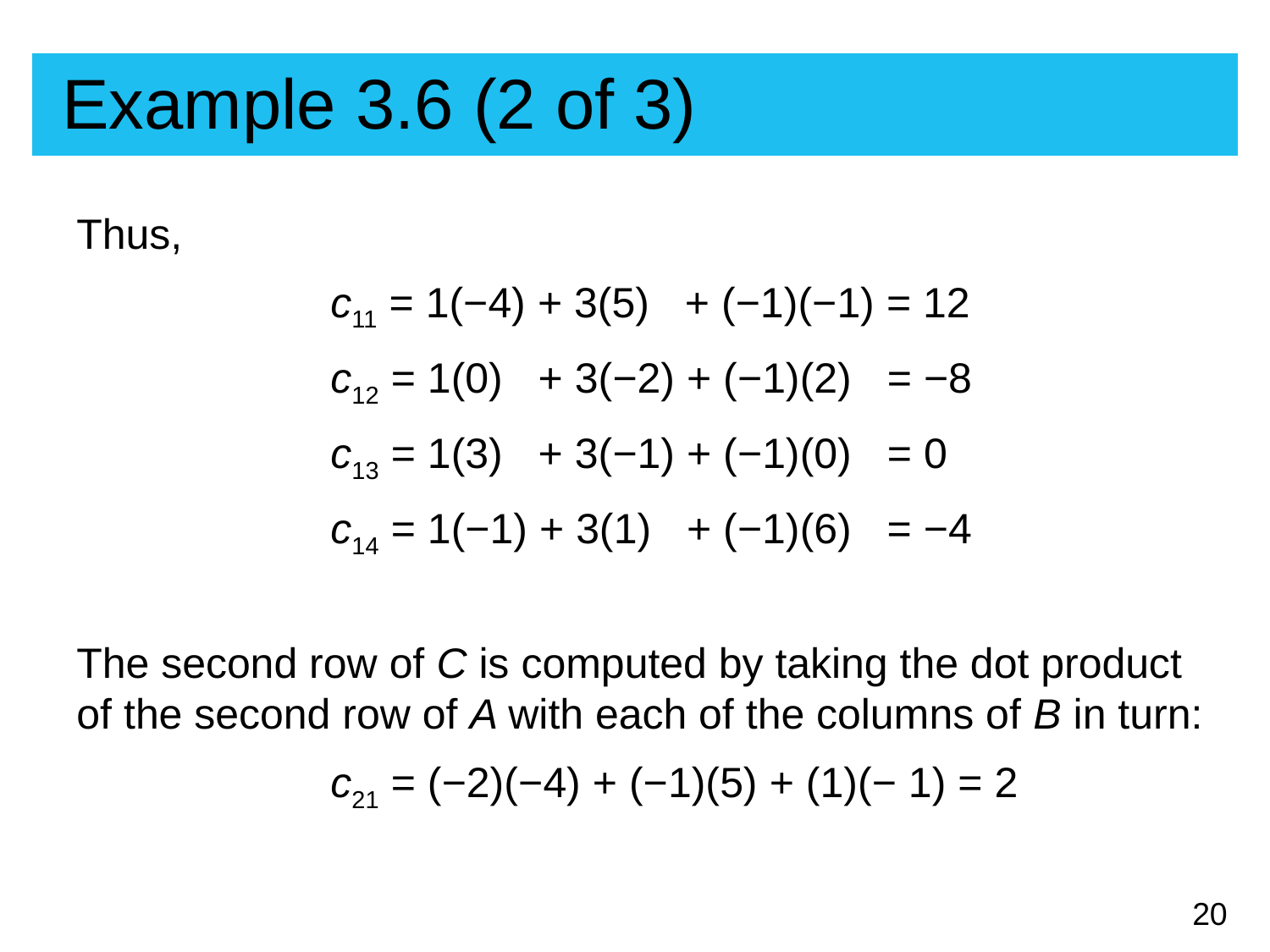

# Example 3.6 (2 of 3)
Thus,
		c11 = 1(−4) + 3(5)   + (−1)(−1) = 12
		c12 = 1(0)   + 3(−2) + (−1)(2)   = −8
		c13 = 1(3)   + 3(−1) + (−1)(0)   = 0
		c14 = 1(−1) + 3(1)   + (−1)(6)   = −4

The second row of C is computed by taking the dot product of the second row of A with each of the columns of B in turn:
		c21 = (−2)(−4) + (−1)(5) + (1)(− 1) = 2